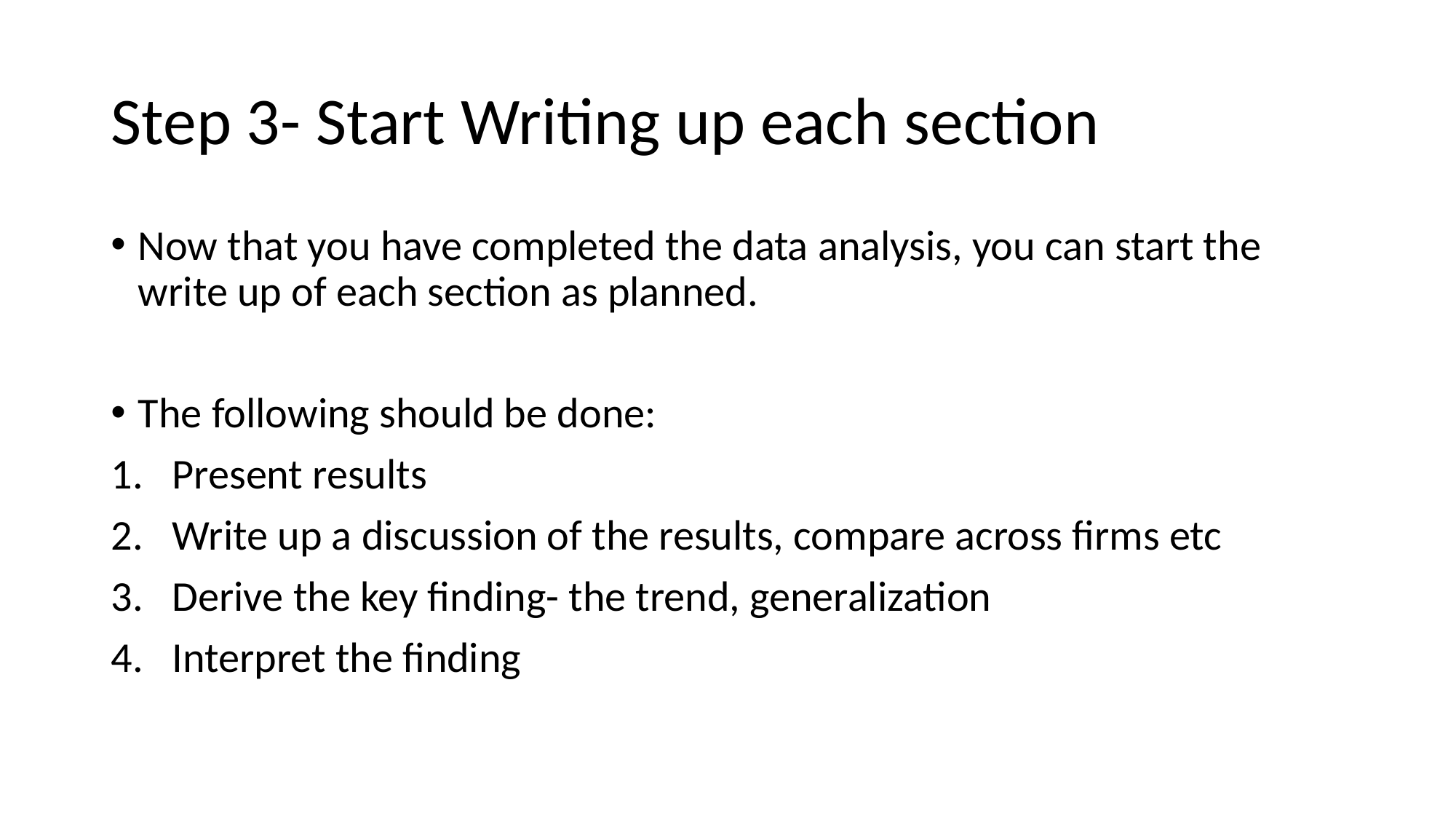

# Step 3- Start Writing up each section
Now that you have completed the data analysis, you can start the write up of each section as planned.

The following should be done:
Present results
Write up a discussion of the results, compare across firms etc
Derive the key finding- the trend, generalization
Interpret the finding